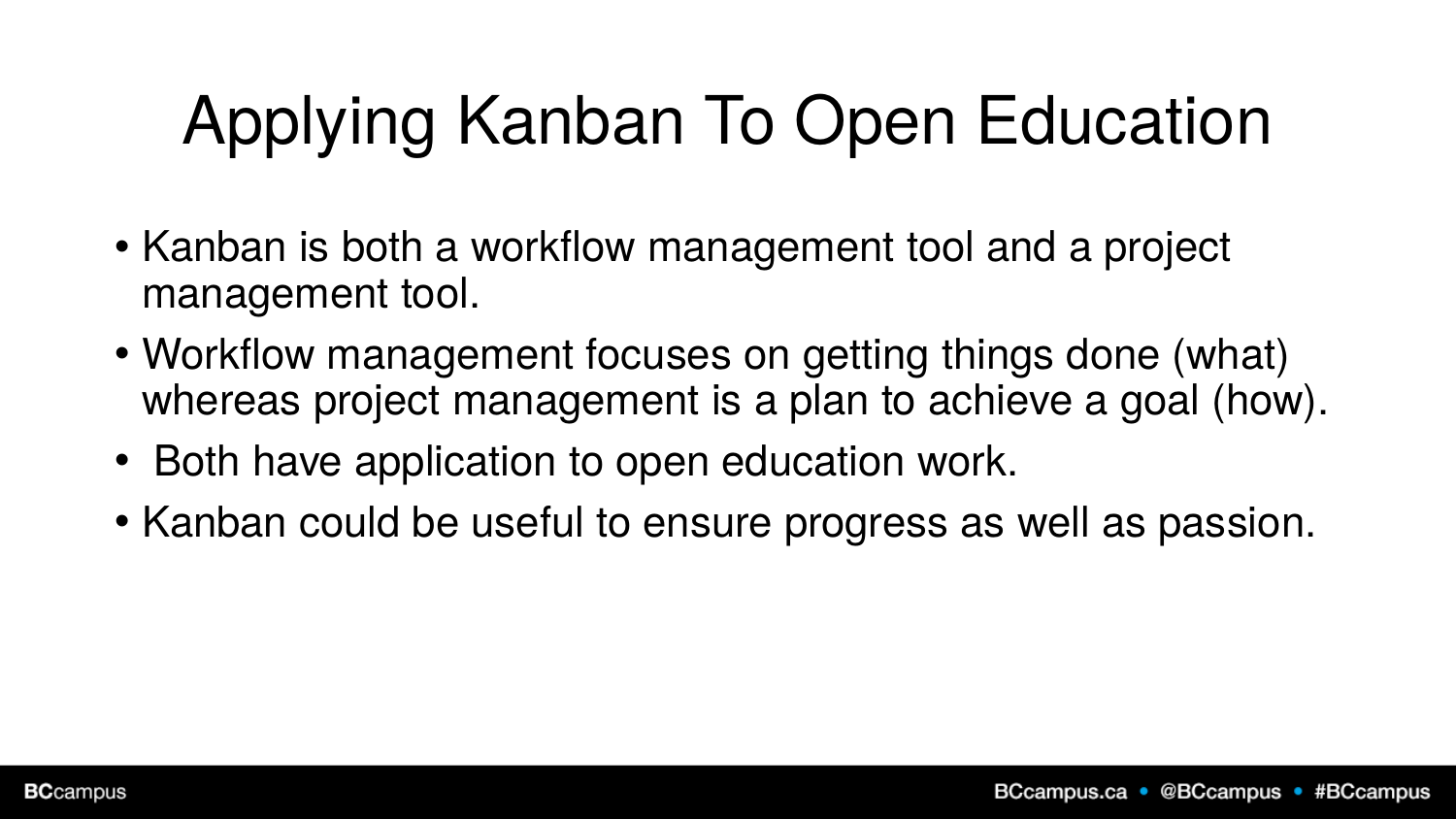

# Applying Kanban To Open Education
Kanban is both a workflow management tool and a project management tool.
Workflow management focuses on getting things done (what) whereas project management is a plan to achieve a goal (how).
 Both have application to open education work.
Kanban could be useful to ensure progress as well as passion.

Open